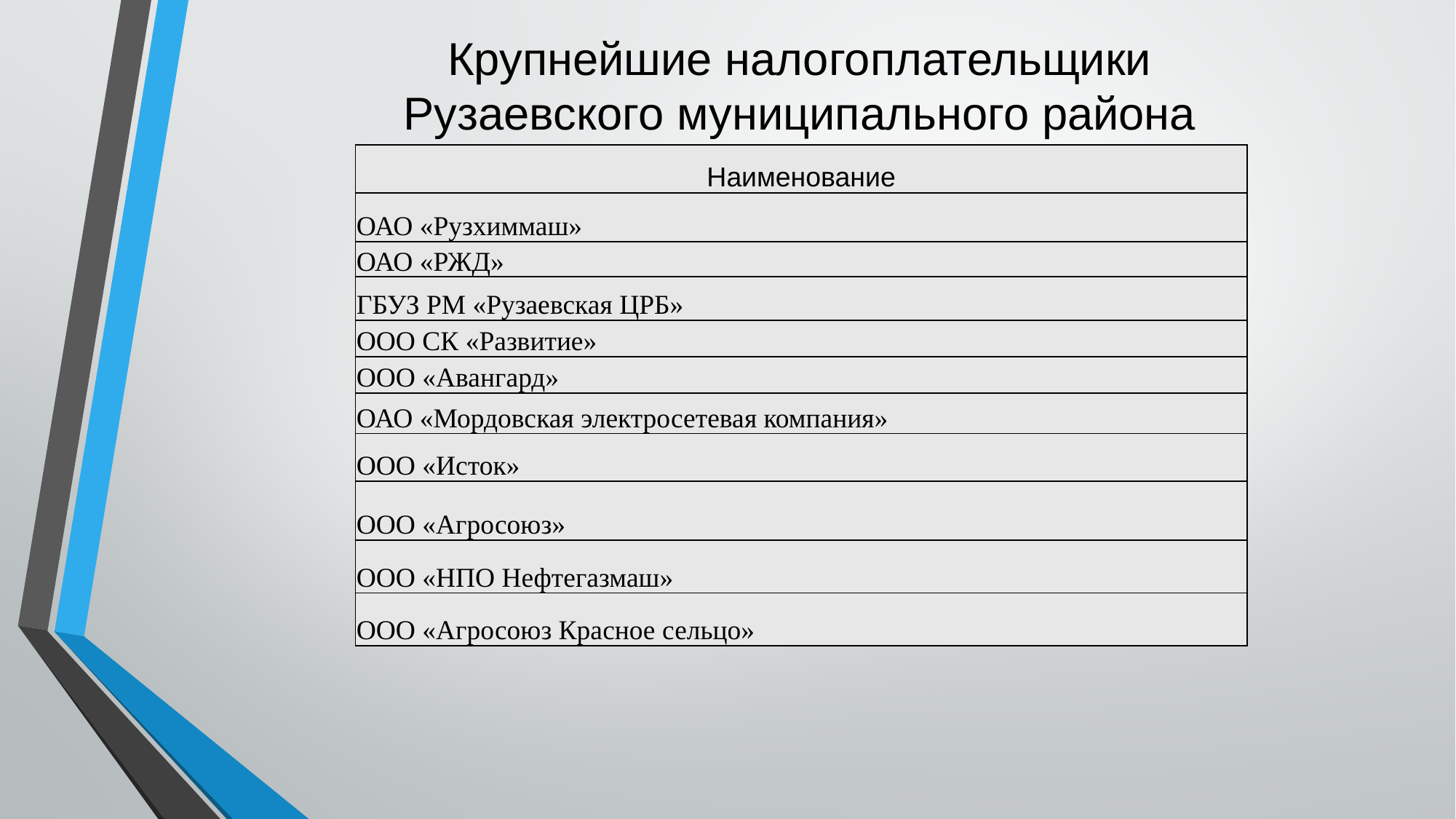

# Крупнейшие налогоплательщики Рузаевского муниципального района
| Наименование |
| --- |
| ОАО «Рузхиммаш» |
| ОАО «РЖД» |
| ГБУЗ РМ «Рузаевская ЦРБ» |
| ООО СК «Развитие» |
| ООО «Авангард» |
| ОАО «Мордовская электросетевая компания» |
| ООО «Исток» |
| ООО «Агросоюз» |
| ООО «НПО Нефтегазмаш» |
| ООО «Агросоюз Красное сельцо» |